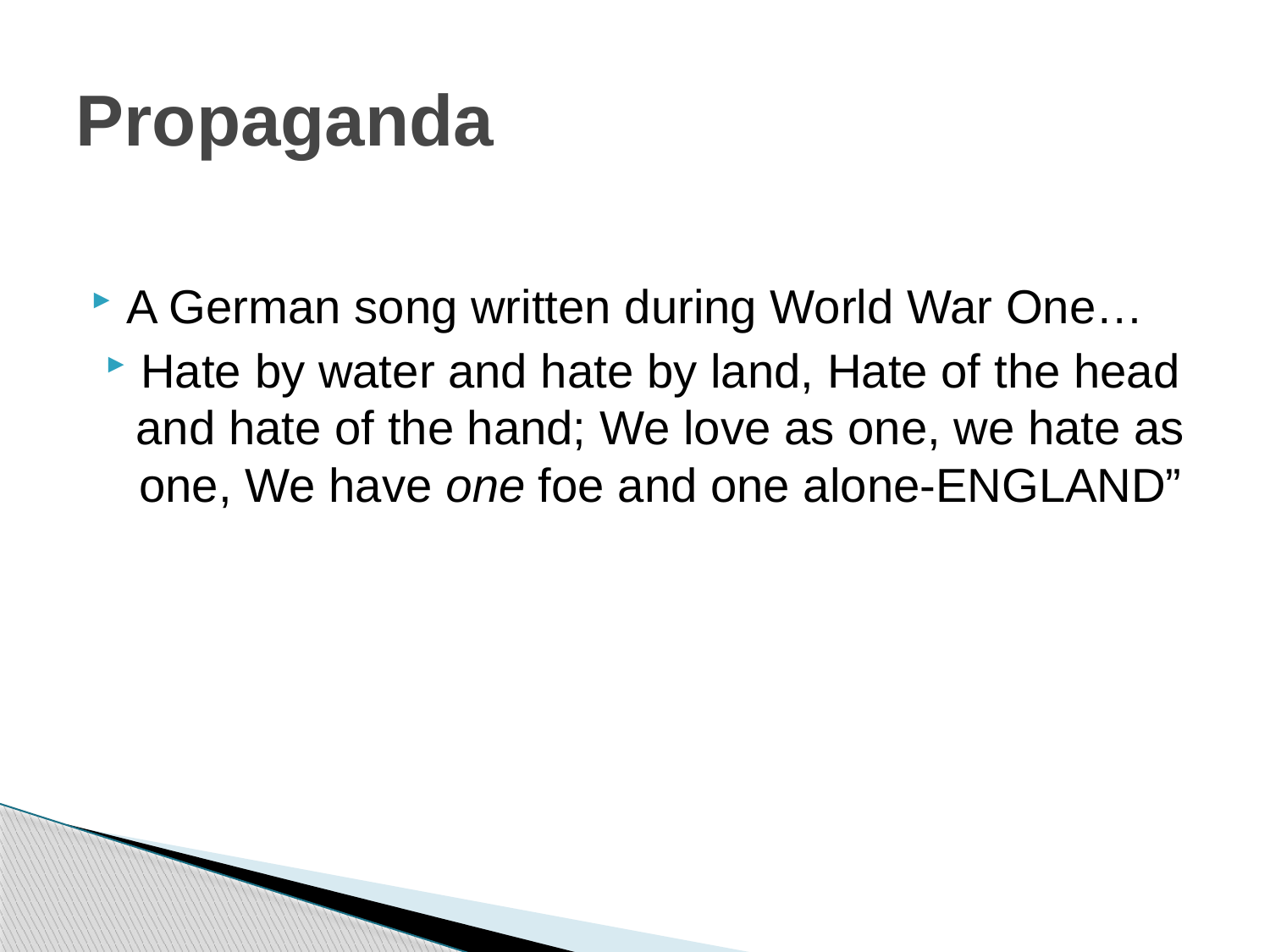

# Propaganda

A German song written during World War One…
Hate by water and hate by land, Hate of the head and hate of the hand; We love as one, we hate as one, We have one foe and one alone-ENGLAND”